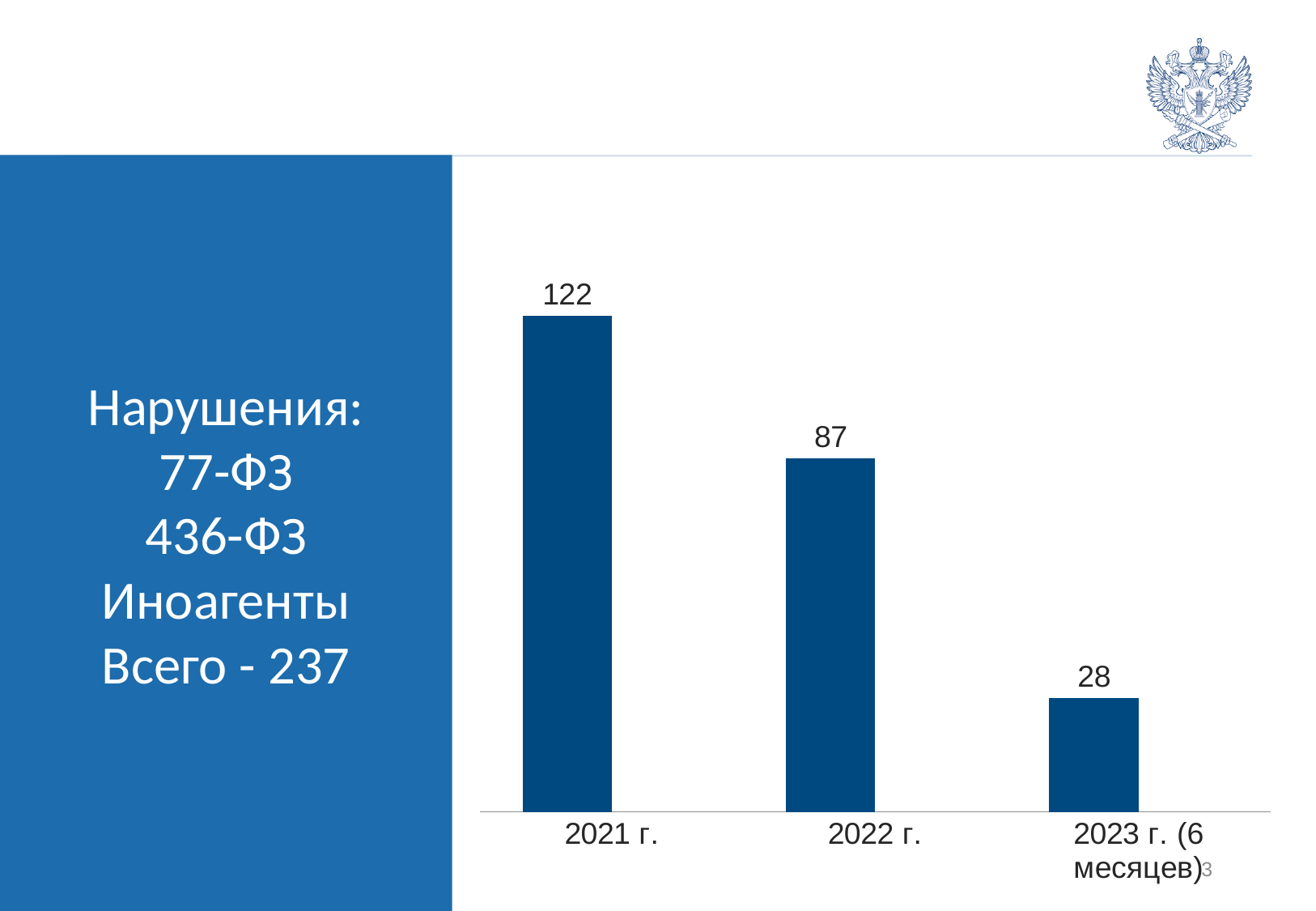

Нарушения:
77-ФЗ
436-ФЗ
Иноагенты
Всего - 237

### Chart

| Category | Столбец2 | Столбец1 |
|---|---|---|
| 2021 г. | 122.0 | None |
| 2022 г. | 87.0 | None |
| 2023 г. (6 месяцев) | 28.0 | None |
3